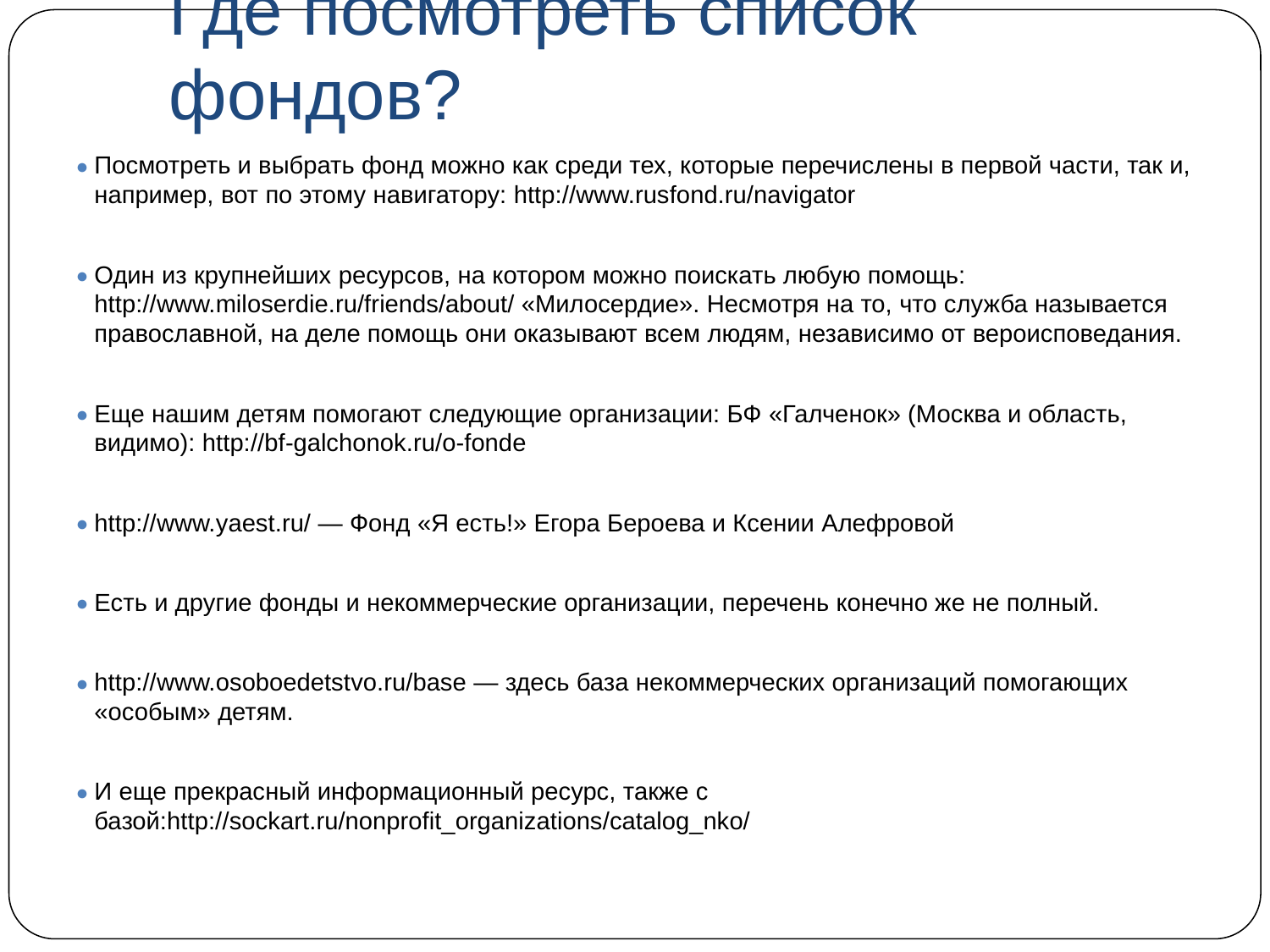

# Где посмотреть список фондов?
Посмотреть и выбрать фонд можно как среди тех, которые перечислены в первой части, так и, например, вот по этому навигатору: http://www.rusfond.ru/navigator

Один из крупнейших ресурсов, на котором можно поискать любую помощь: http://www.miloserdie.ru/friends/about/ «Милосердие». Несмотря на то, что служба называется православной, на деле помощь они оказывают всем людям, независимо от вероисповедания.

Еще нашим детям помогают следующие организации: БФ «Галченок» (Москва и область, видимо): http://bf-galchonok.ru/o-fonde

http://www.yaest.ru/ — Фонд «Я есть!» Егора Бероева и Ксении Алефровой

Есть и другие фонды и некоммерческие организации, перечень конечно же не полный.

http://www.osoboedetstvo.ru/base — здесь база некоммерческих организаций помогающих «особым» детям.

И еще прекрасный информационный ресурс, также с базой:http://sockart.ru/nonprofit_organizations/catalog_nko/